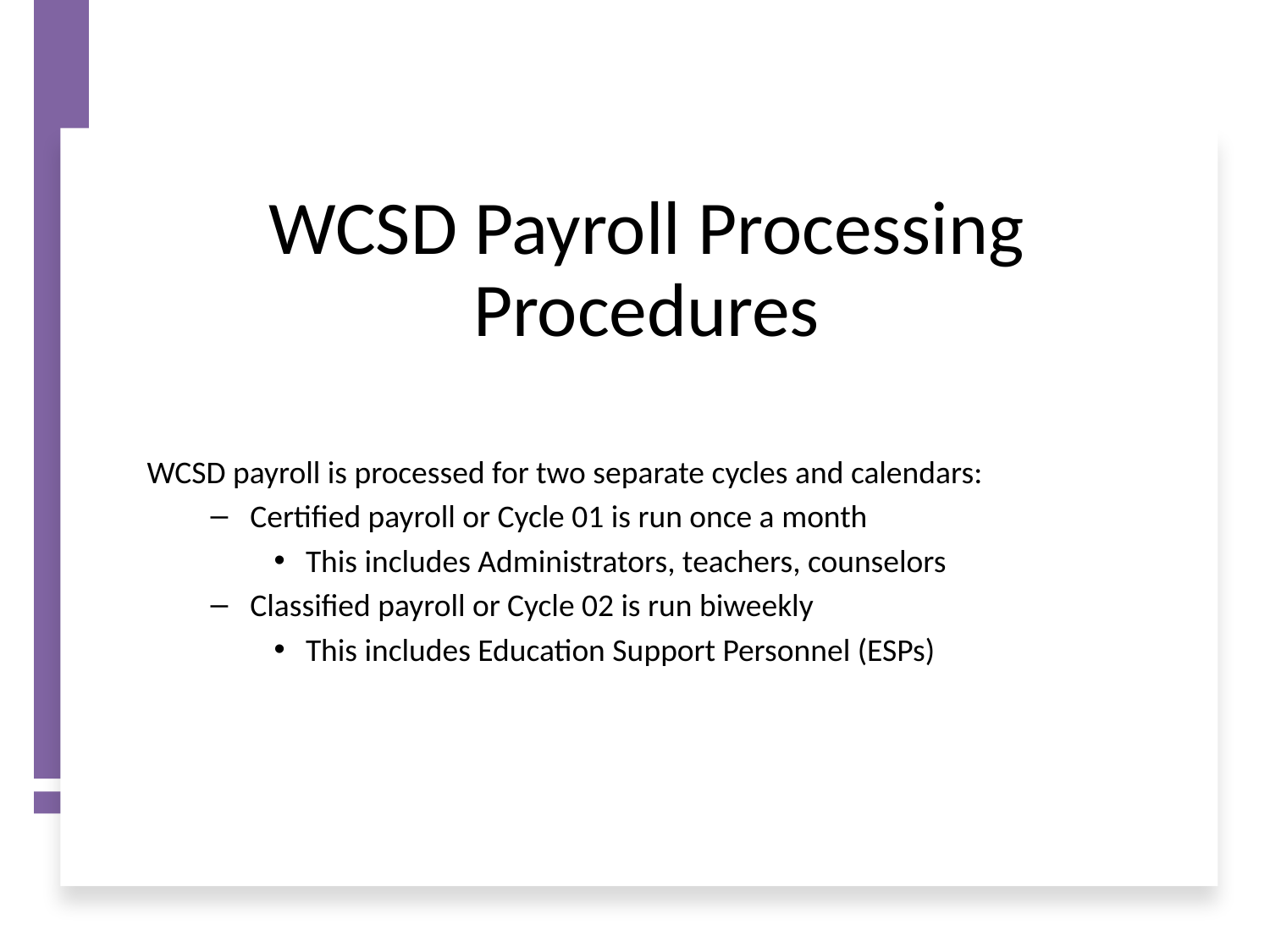

# WCSD Payroll Processing Procedures

WCSD payroll is processed for two separate cycles and calendars:
Certified payroll or Cycle 01 is run once a month
This includes Administrators, teachers, counselors
Classified payroll or Cycle 02 is run biweekly
This includes Education Support Personnel (ESPs)